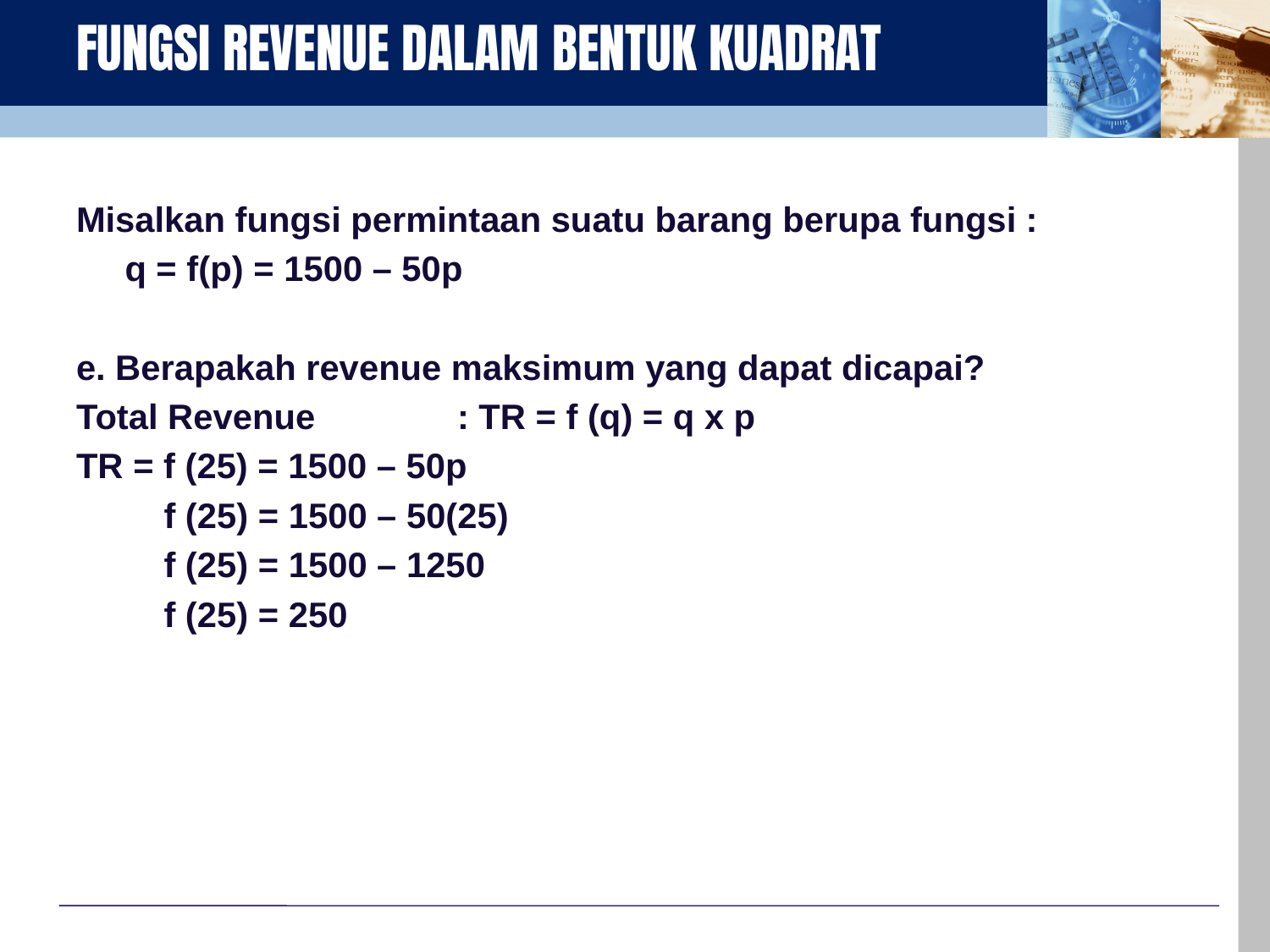

# FUNGSI REVENUE DALAM BENTUK KUADRAT
Misalkan fungsi permintaan suatu barang berupa fungsi :
	q = f(p) = 1500 – 50p

e. Berapakah revenue maksimum yang dapat dicapai?
Total Revenue		: TR = f (q) = q x p
TR = f (25) = 1500 – 50p
         f (25) = 1500 – 50(25)
         f (25) = 1500 – 1250
         f (25) = 250